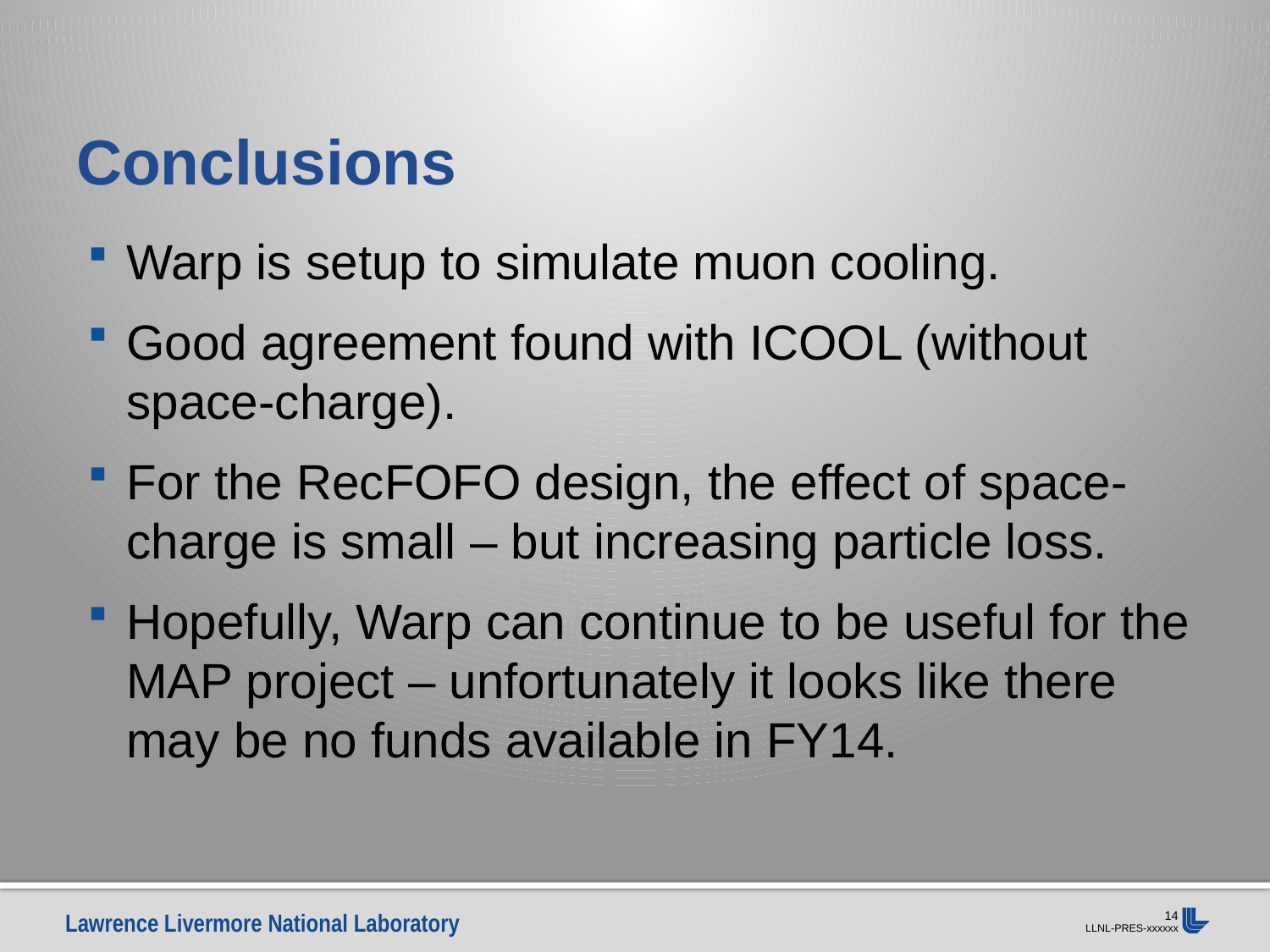

# Conclusions
Warp is setup to simulate muon cooling.
Good agreement found with ICOOL (without space-charge).
For the RecFOFO design, the effect of space-charge is small – but increasing particle loss.
Hopefully, Warp can continue to be useful for the MAP project – unfortunately it looks like there may be no funds available in FY14.